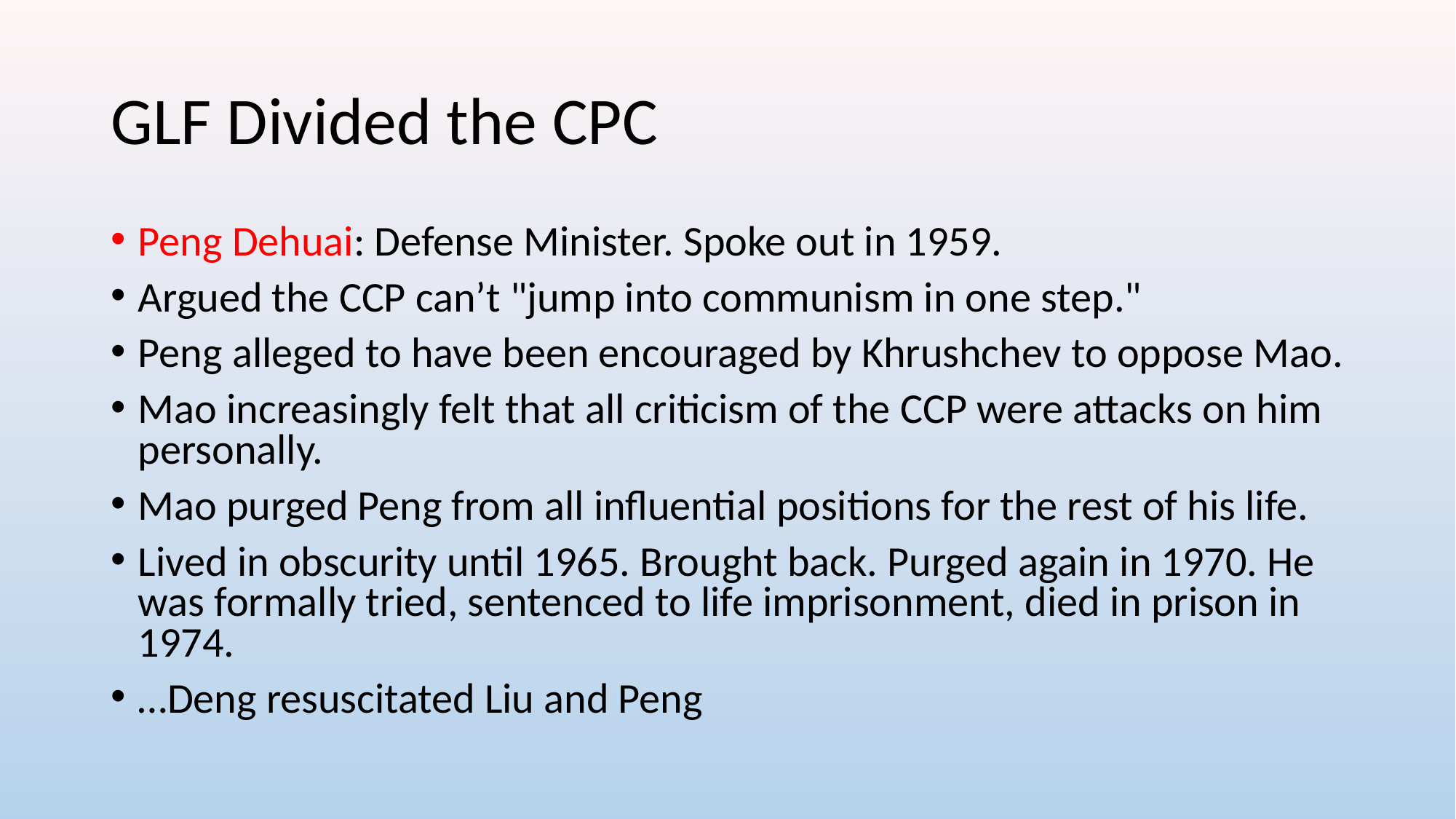

# GLF Divided the CPC
Peng Dehuai: Defense Minister. Spoke out in 1959.
Argued the CCP can’t "jump into communism in one step."
Peng alleged to have been encouraged by Khrushchev to oppose Mao.
Mao increasingly felt that all criticism of the CCP were attacks on him personally.
Mao purged Peng from all influential positions for the rest of his life.
Lived in obscurity until 1965. Brought back. Purged again in 1970. He  was formally tried, sentenced to life imprisonment, died in prison in 1974.
…Deng resuscitated Liu and Peng